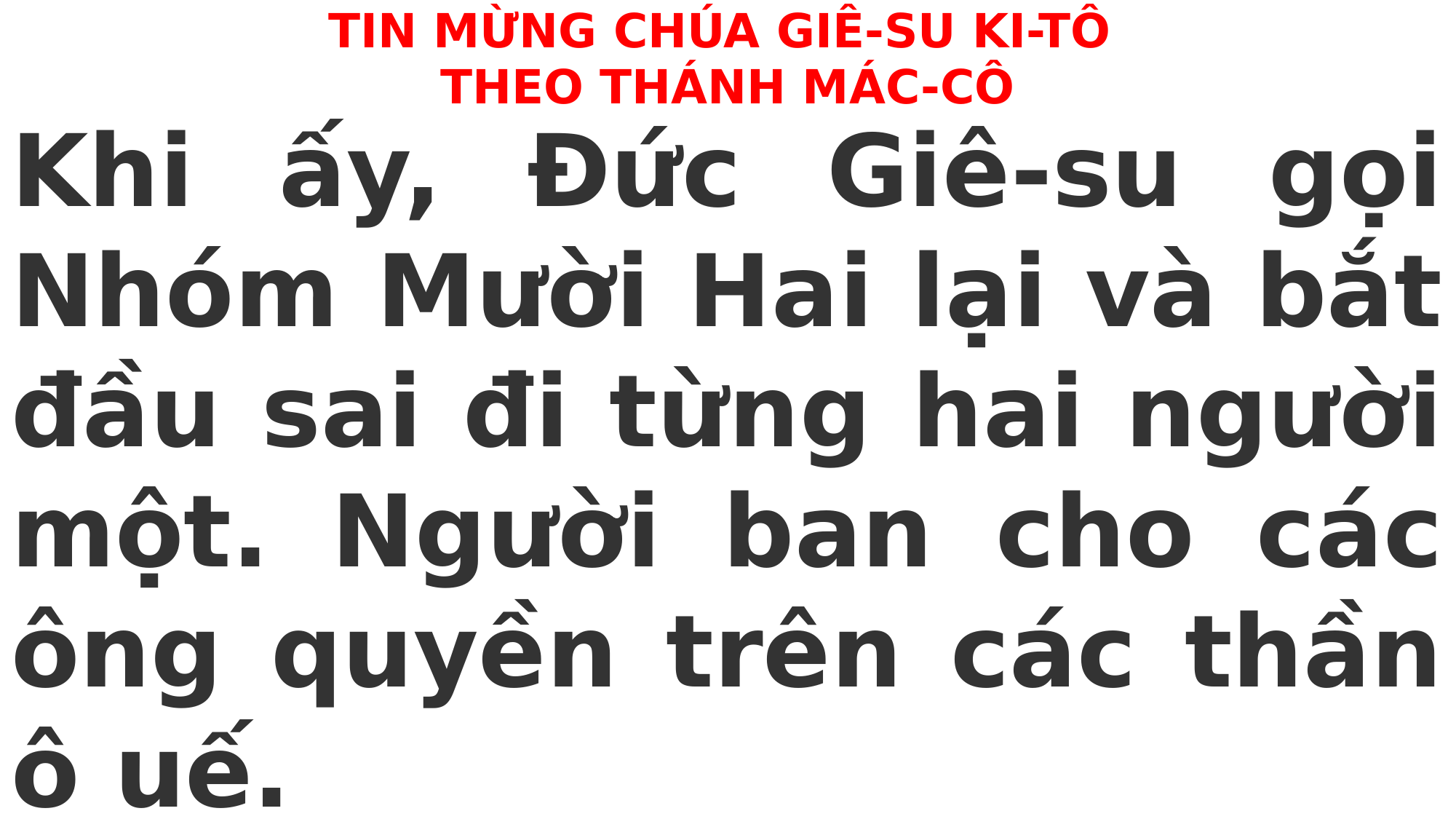

TIN MỪNG CHÚA GIÊ-SU KI-TÔ
THEO THÁNH MÁC-CÔ
Khi ấy, Đức Giê-su gọi Nhóm Mười Hai lại và bắt đầu sai đi từng hai người một. Người ban cho các ông quyền trên các thần ô uế.